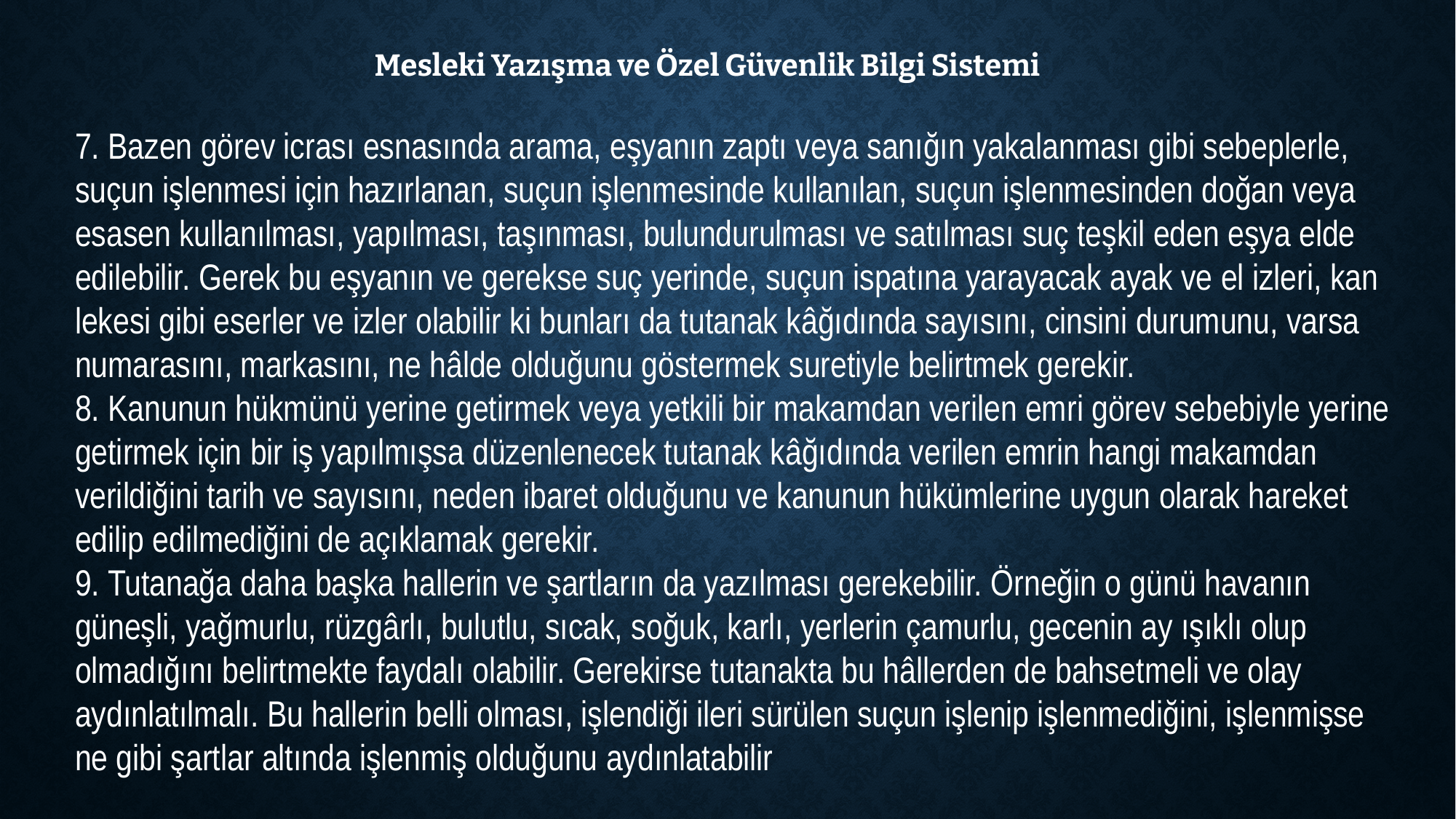

Mesleki Yazışma ve Özel Güvenlik Bilgi Sistemi
7. Bazen görev icrası esnasında arama, eşyanın zaptı veya sanığın yakalanması gibi sebeplerle, suçun işlenmesi için hazırlanan, suçun işlenmesinde kullanılan, suçun işlenmesinden doğan veya esasen kullanılması, yapılması, taşınması, bulundurulması ve satılması suç teşkil eden eşya elde edilebilir. Gerek bu eşyanın ve gerekse suç yerinde, suçun ispatına yarayacak ayak ve el izleri, kan lekesi gibi eserler ve izler olabilir ki bunları da tutanak kâğıdında sayısını, cinsini durumunu, varsa numarasını, markasını, ne hâlde olduğunu göstermek suretiyle belirtmek gerekir.
8. Kanunun hükmünü yerine getirmek veya yetkili bir makamdan verilen emri görev sebebiyle yerine getirmek için bir iş yapılmışsa düzenlenecek tutanak kâğıdında verilen emrin hangi makamdan verildiğini tarih ve sayısını, neden ibaret olduğunu ve kanunun hükümlerine uygun olarak hareket edilip edilmediğini de açıklamak gerekir.
9. Tutanağa daha başka hallerin ve şartların da yazılması gerekebilir. Örneğin o günü havanın güneşli, yağmurlu, rüzgârlı, bulutlu, sıcak, soğuk, karlı, yerlerin çamurlu, gecenin ay ışıklı olup olmadığını belirtmekte faydalı olabilir. Gerekirse tutanakta bu hâllerden de bahsetmeli ve olay aydınlatılmalı. Bu hallerin belli olması, işlendiği ileri sürülen suçun işlenip işlenmediğini, işlenmişse ne gibi şartlar altında işlenmiş olduğunu aydınlatabilir